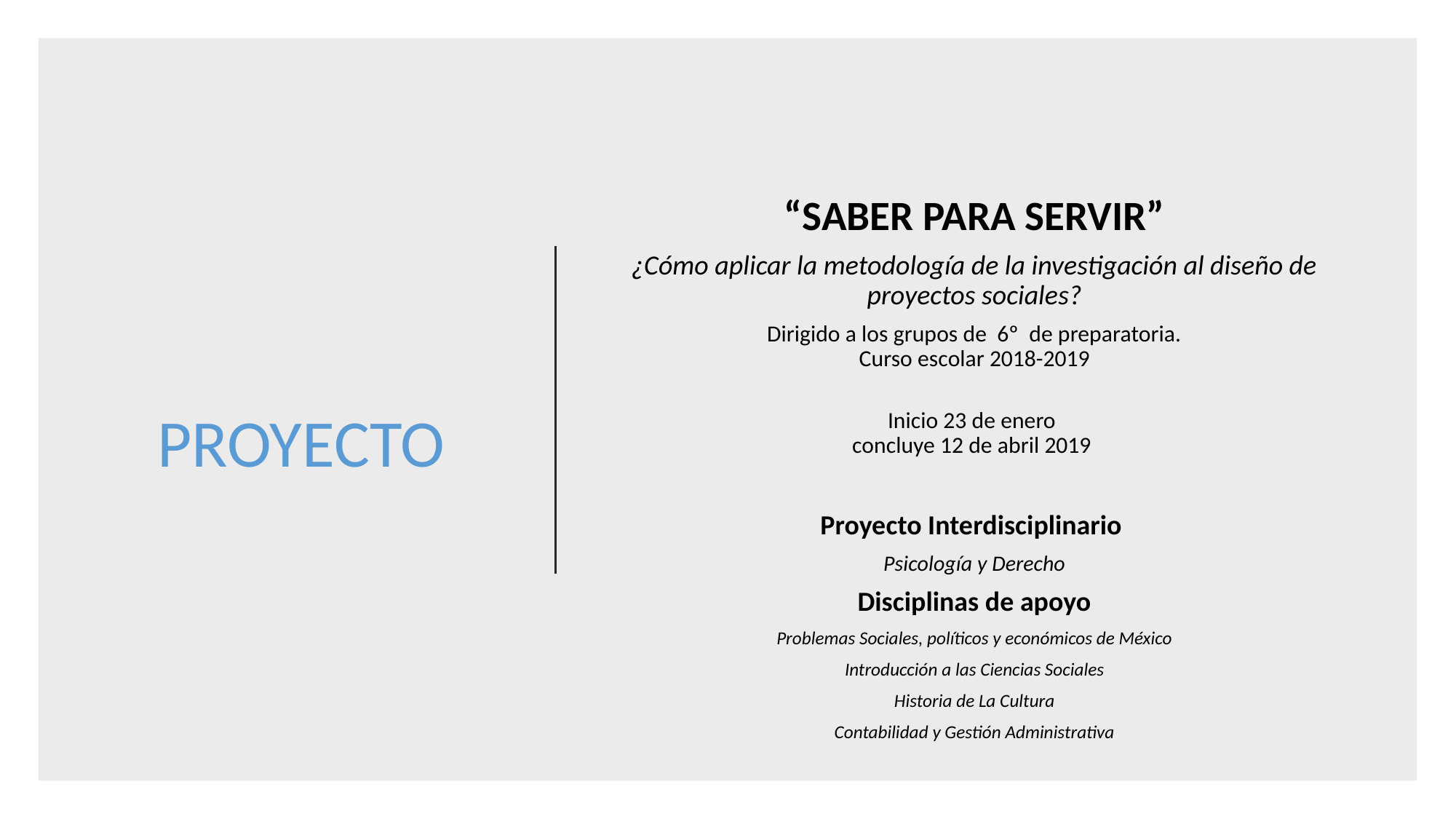

“SABER PARA SERVIR”
¿Cómo aplicar la metodología de la investigación al diseño de proyectos sociales?
Dirigido a los grupos de  6º  de preparatoria.
Curso escolar 2018-2019
Inicio 23 de enero
concluye 12 de abril 2019

Proyecto Interdisciplinario
Psicología y Derecho
Disciplinas de apoyo
Problemas Sociales, políticos y económicos de México
Introducción a las Ciencias Sociales
Historia de La Cultura
Contabilidad y Gestión Administrativa

# PROYECTO